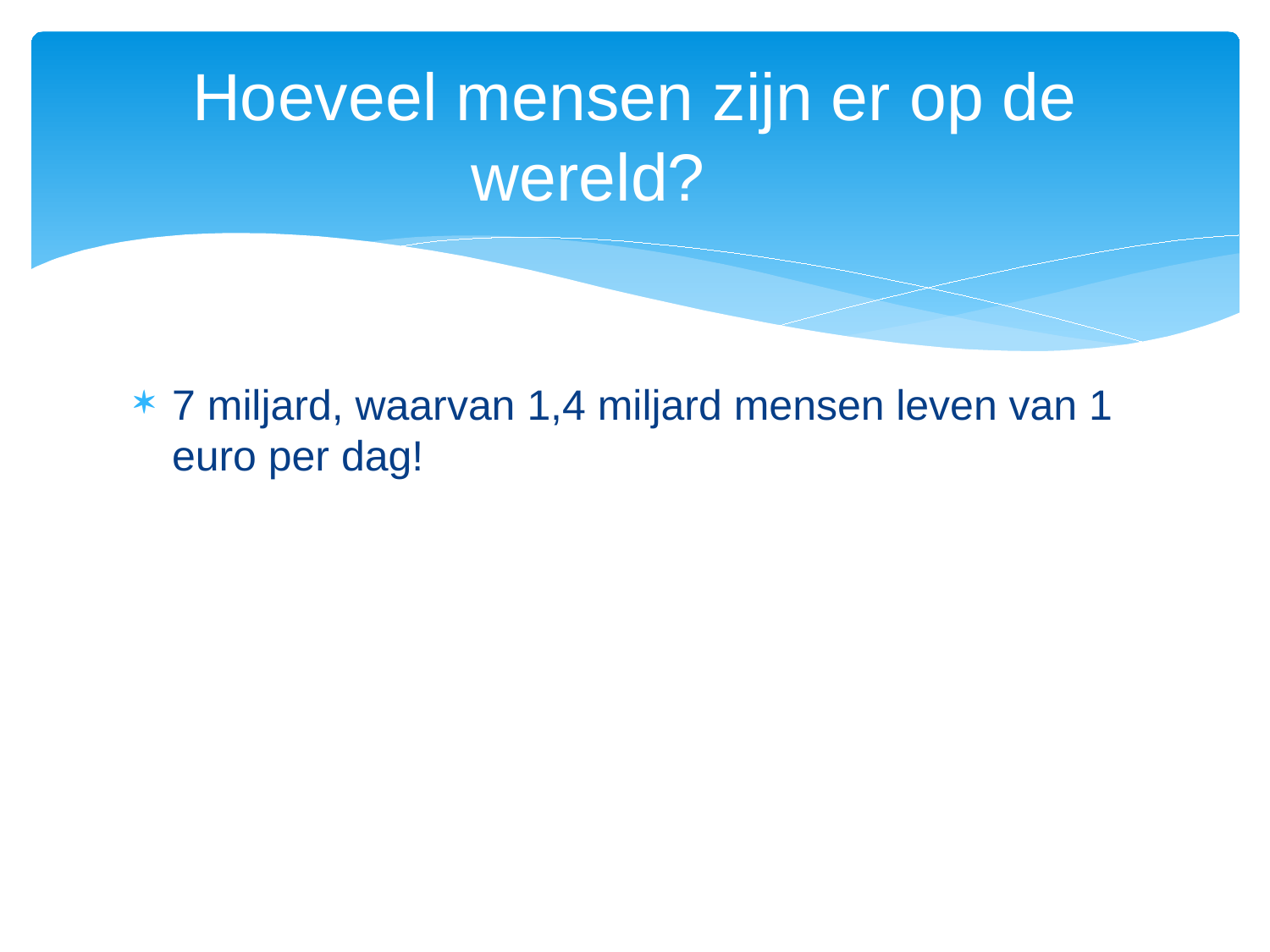

# Hoeveel mensen zijn er op de wereld?
7 miljard, waarvan 1,4 miljard mensen leven van 1 euro per dag!